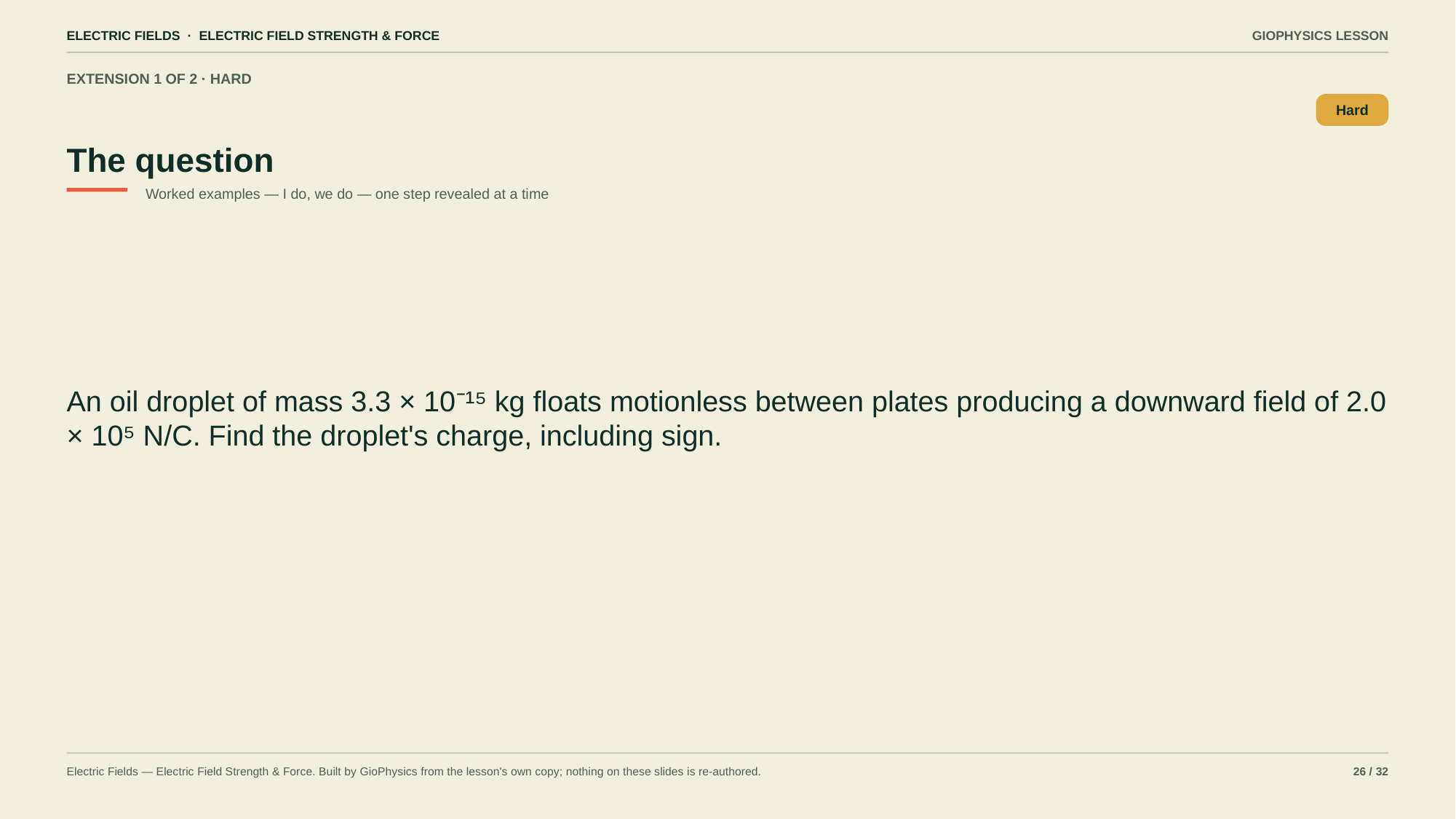

ELECTRIC FIELDS  ·  ELECTRIC FIELD STRENGTH & FORCE
GIOPHYSICS LESSON

EXTENSION 1 OF 2 · HARD
The question

Hard
Worked examples — I do, we do — one step revealed at a time

An oil droplet of mass 3.3 × 10⁻¹⁵ kg floats motionless between plates producing a downward field of 2.0 × 10⁵ N/C. Find the droplet's charge, including sign.

Electric Fields — Electric Field Strength & Force. Built by GioPhysics from the lesson's own copy; nothing on these slides is re-authored.
26 / 32